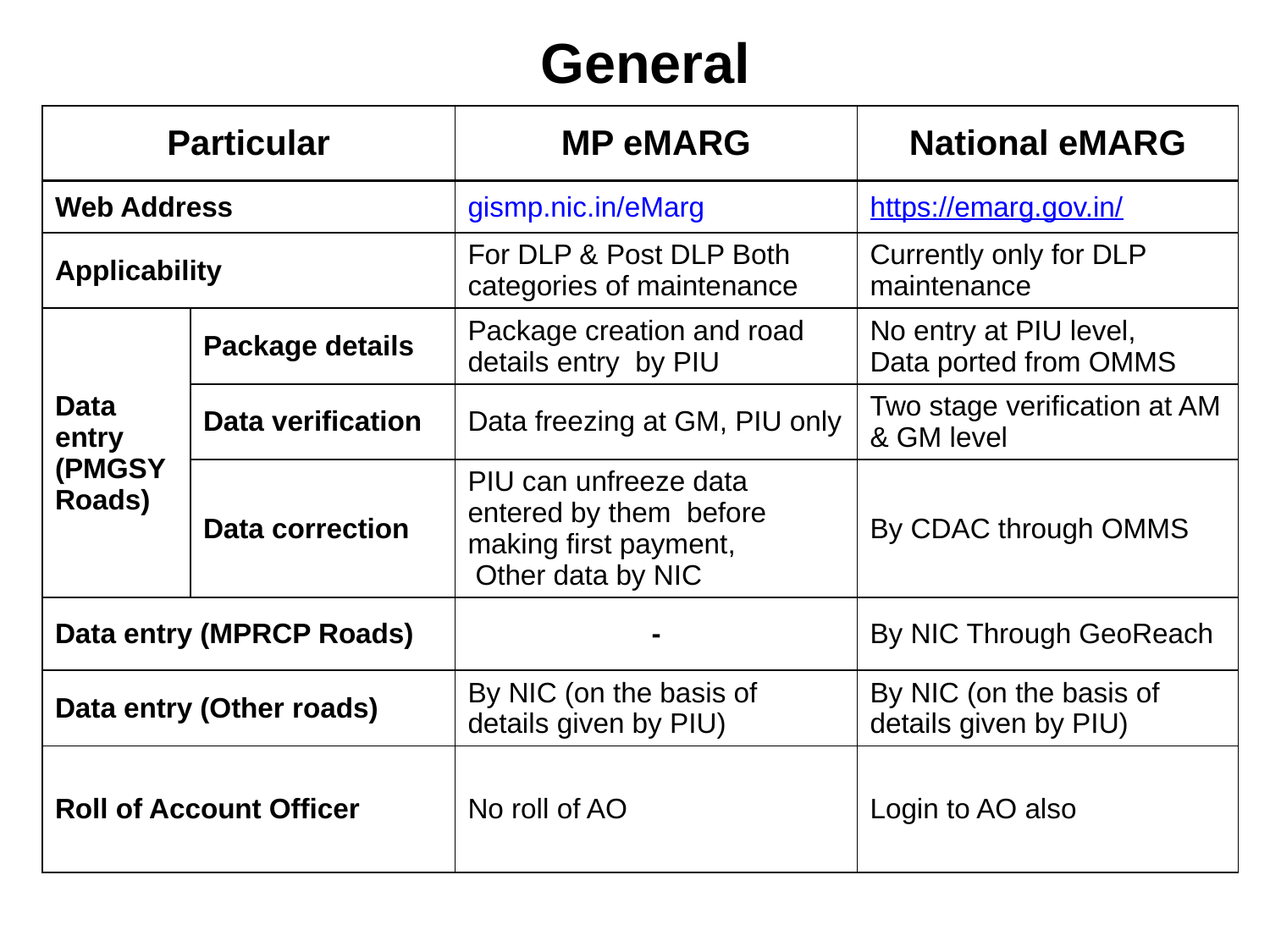

General
| Particular |  | MP eMARG | National eMARG |
| --- | --- | --- | --- |
| Web Address |  | gismp.nic.in/eMarg | https://emarg.gov.in/ |
| Applicability |  | For DLP & Post DLP Both categories of maintenance | Currently only for DLP maintenance |
| Data entry (PMGSY Roads) | Package details | Package creation and road details entry by PIU | No entry at PIU level, Data ported from OMMS |
|  | Data verification | Data freezing at GM, PIU only | Two stage verification at AM & GM level |
|  | Data correction | PIU can unfreeze data entered by them before making first payment, Other data by NIC | By CDAC through OMMS |
| Data entry (MPRCP Roads) |  | - | By NIC Through GeoReach |
| Data entry (Other roads) |  | By NIC (on the basis of details given by PIU) | By NIC (on the basis of details given by PIU) |
| Roll of Account Officer |  | No roll of AO | Login to AO also |